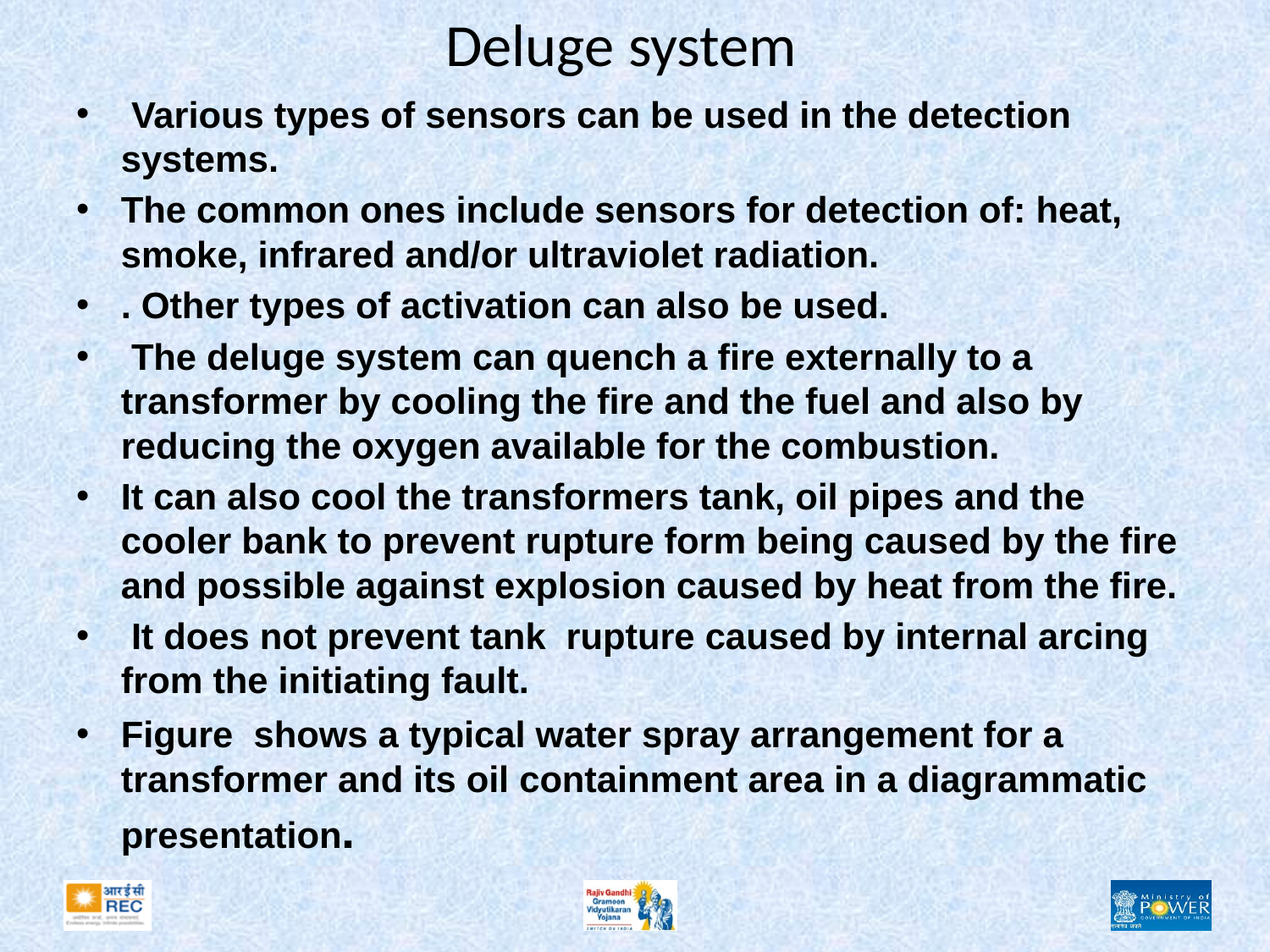

# Deluge system
 Various types of sensors can be used in the detection systems.
The common ones include sensors for detection of: heat, smoke, infrared and/or ultraviolet radiation.
. Other types of activation can also be used.
 The deluge system can quench a fire externally to a transformer by cooling the fire and the fuel and also by reducing the oxygen available for the combustion.
It can also cool the transformers tank, oil pipes and the cooler bank to prevent rupture form being caused by the fire and possible against explosion caused by heat from the fire.
 It does not prevent tank  rupture caused by internal arcing from the initiating fault.
Figure  shows a typical water spray arrangement for a transformer and its oil containment area in a diagrammatic presentation.